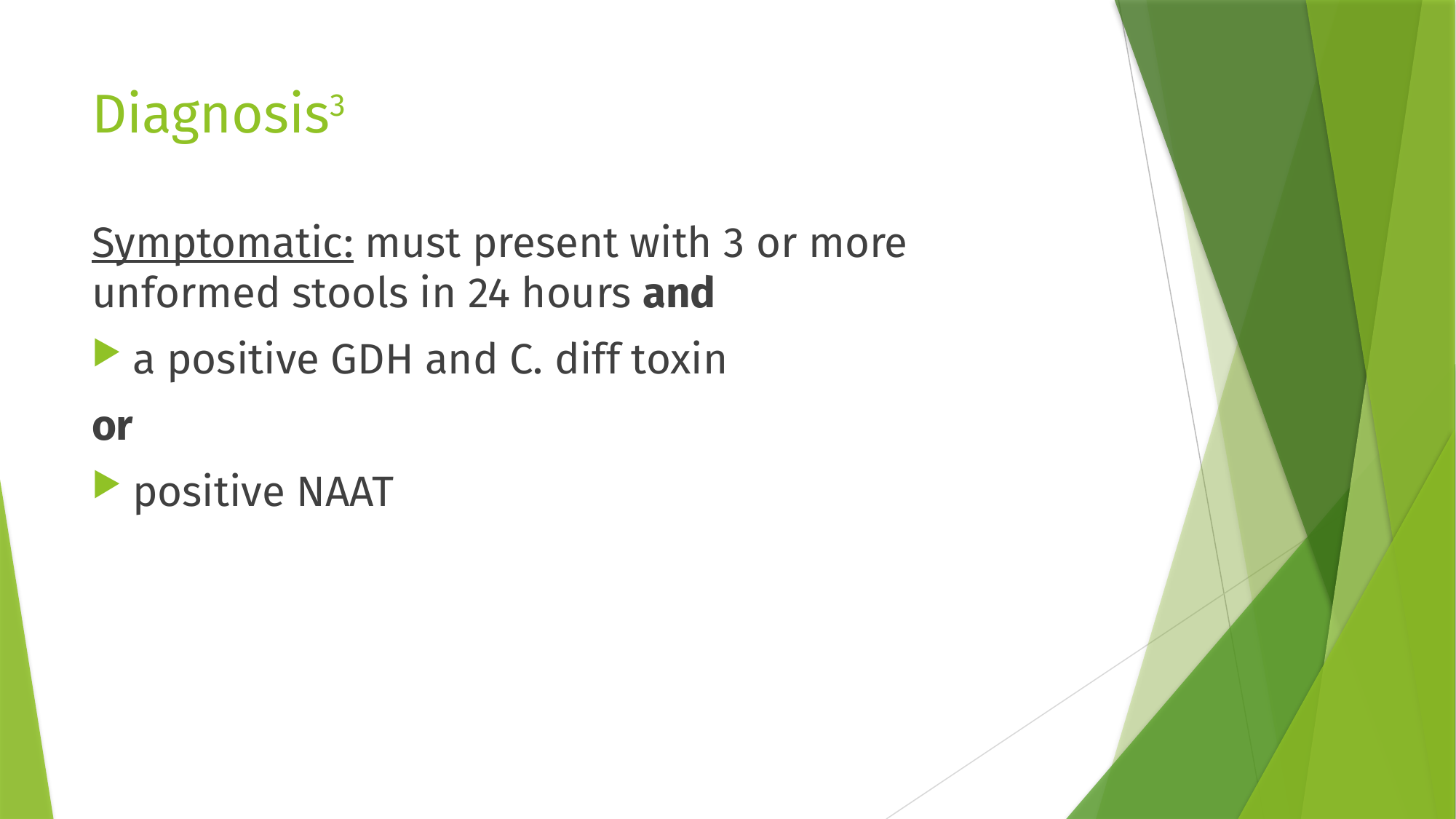

# Diagnosis3
Symptomatic: must present with 3 or more unformed stools in 24 hours and
a positive GDH and C. diff toxin
or
positive NAAT